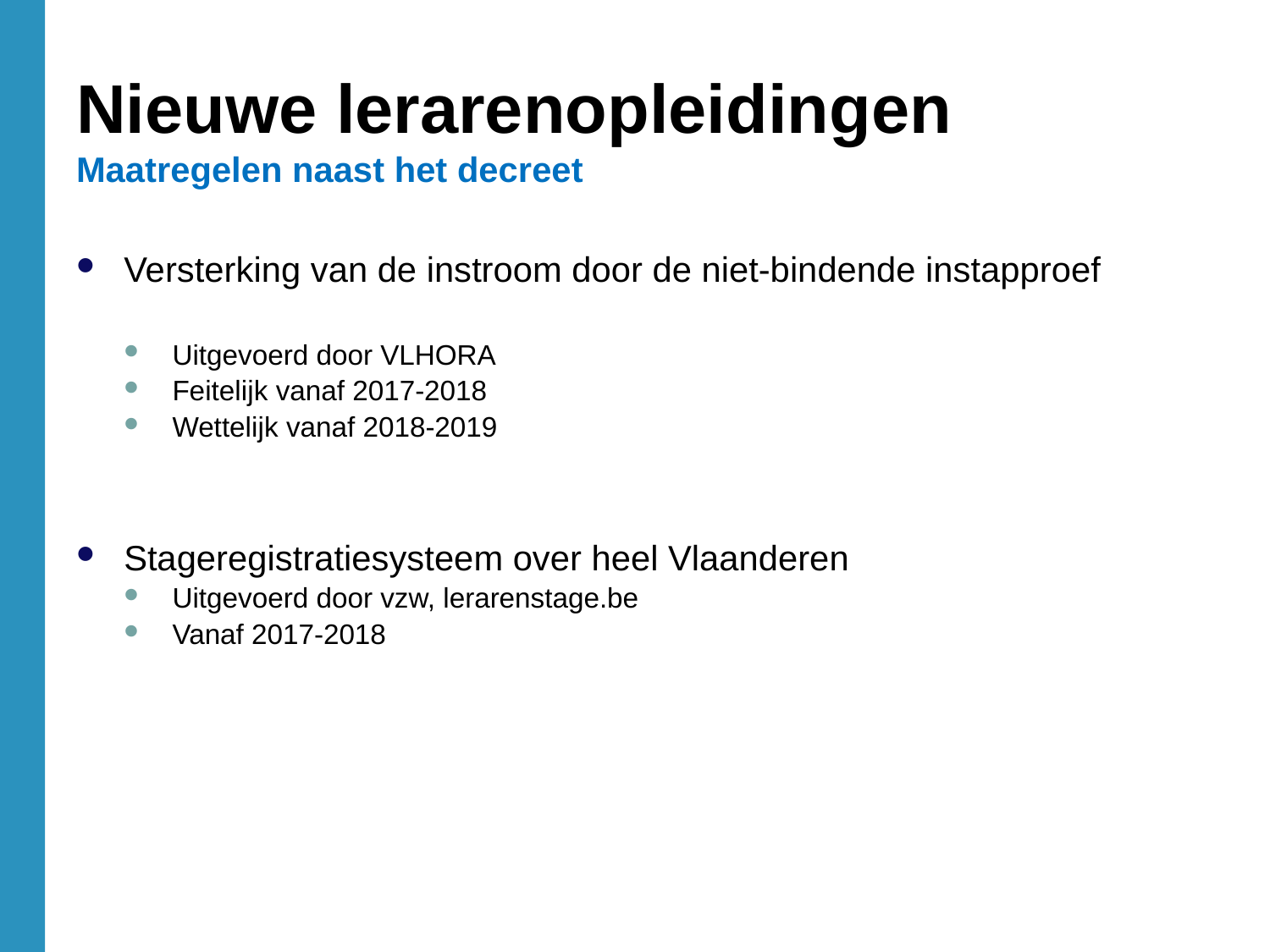

Versterking van de instroom door de niet-bindende instapproef

Uitgevoerd door VLHORA
Feitelijk vanaf 2017-2018
Wettelijk vanaf 2018-2019

Stageregistratiesysteem over heel Vlaanderen
Uitgevoerd door vzw, lerarenstage.be
Vanaf 2017-2018

Nieuwe lerarenopleidingen
Maatregelen naast het decreet